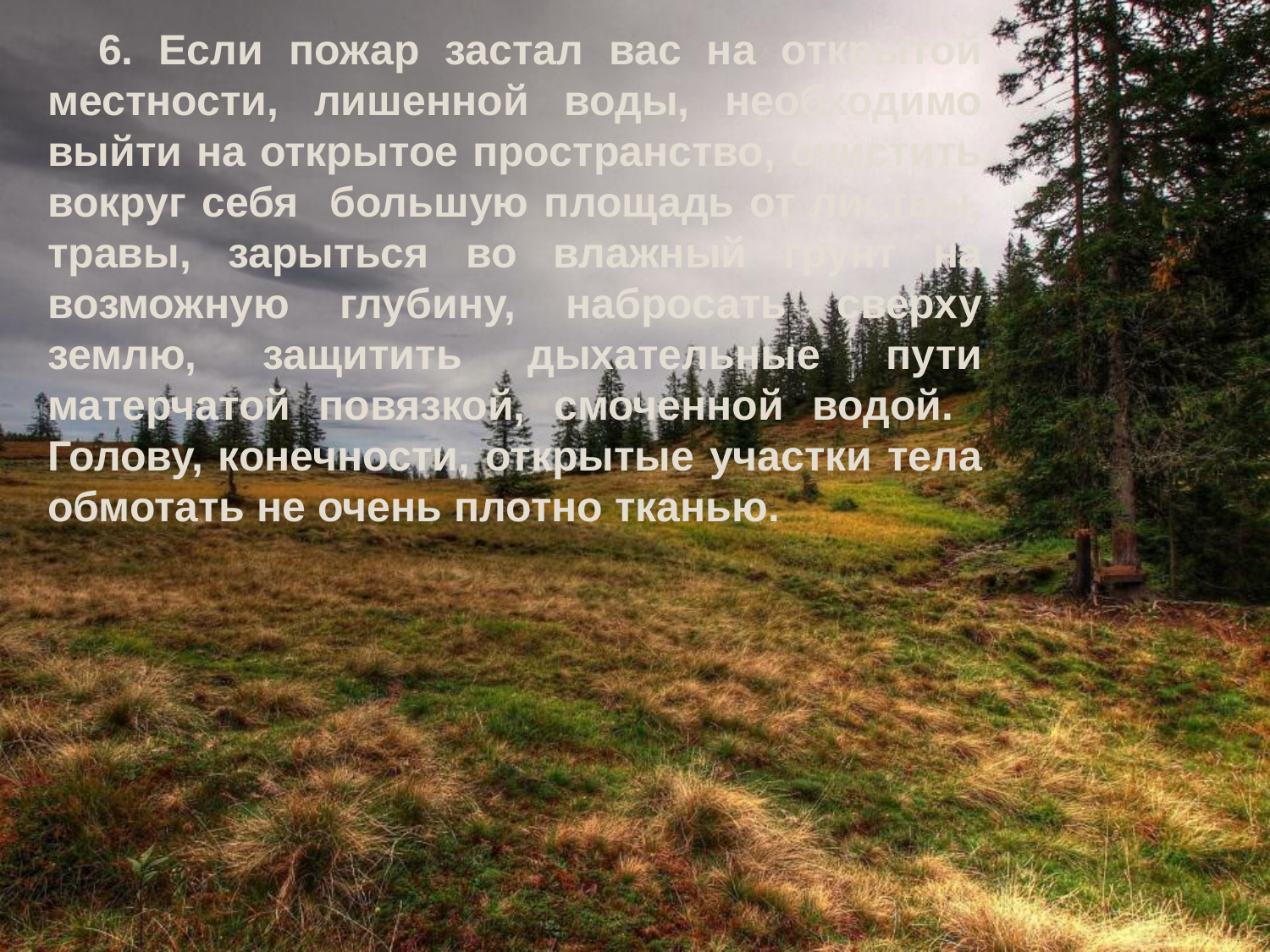

6. Если пожар застал вас на открытой местности, лишенной воды, необходимо выйти на открытое пространство, очистить вокруг себя  большую площадь от листвы, травы, зарыться во влажный грунт на возможную глубину, набросать сверху землю, защитить дыхательные пути матерчатой повязкой, смоченной водой.  Голову, конечности, открытые участки тела обмотать не очень плотно тканью.